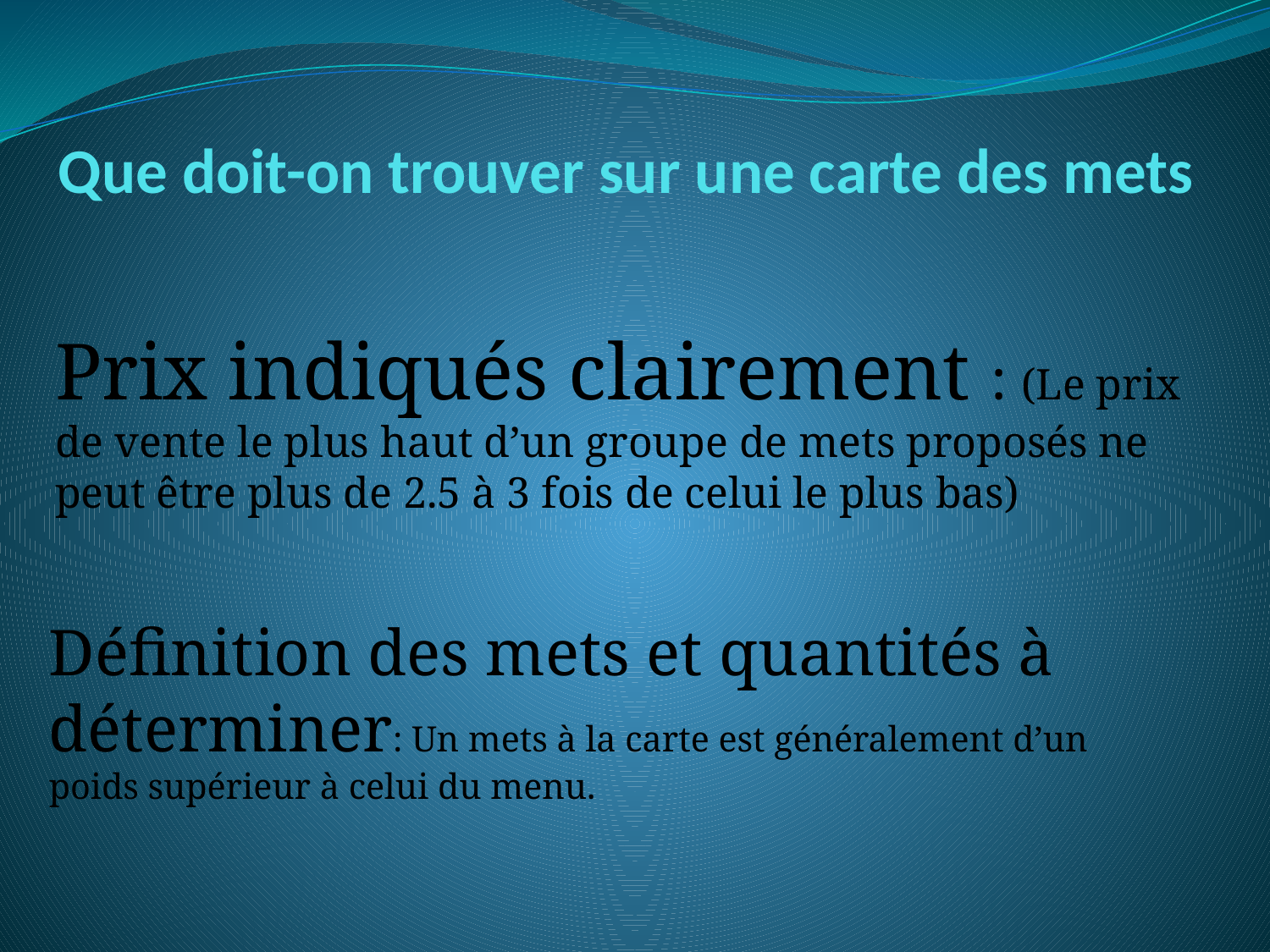

# Que doit-on trouver sur une carte des mets
Prix indiqués clairement : (Le prix de vente le plus haut d’un groupe de mets proposés ne peut être plus de 2.5 à 3 fois de celui le plus bas)
Définition des mets et quantités à déterminer: Un mets à la carte est généralement d’un poids supérieur à celui du menu.